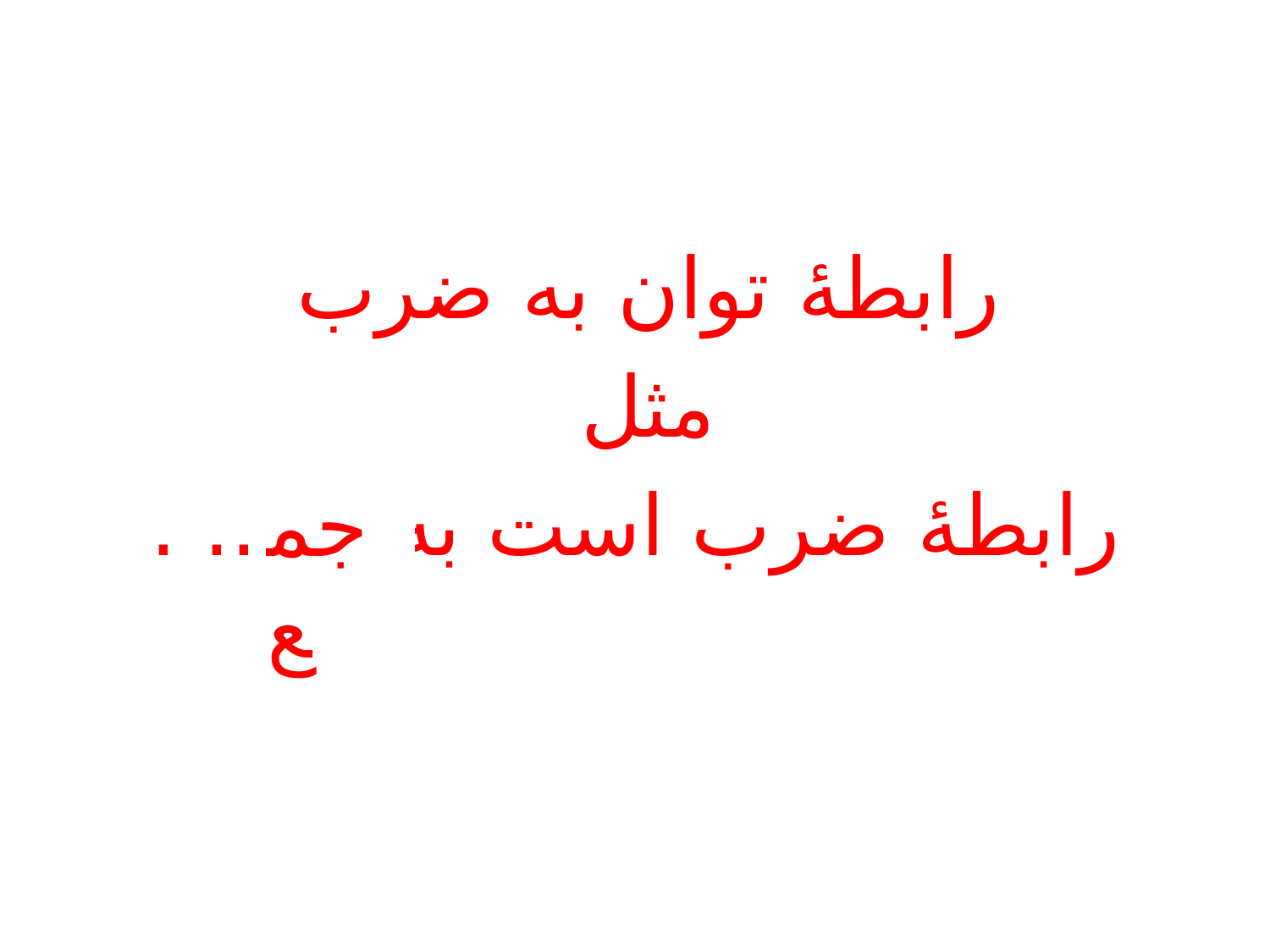

رابطۀ توان به ضرب
مثل
رابطۀ ضرب است به ...... .
جمع